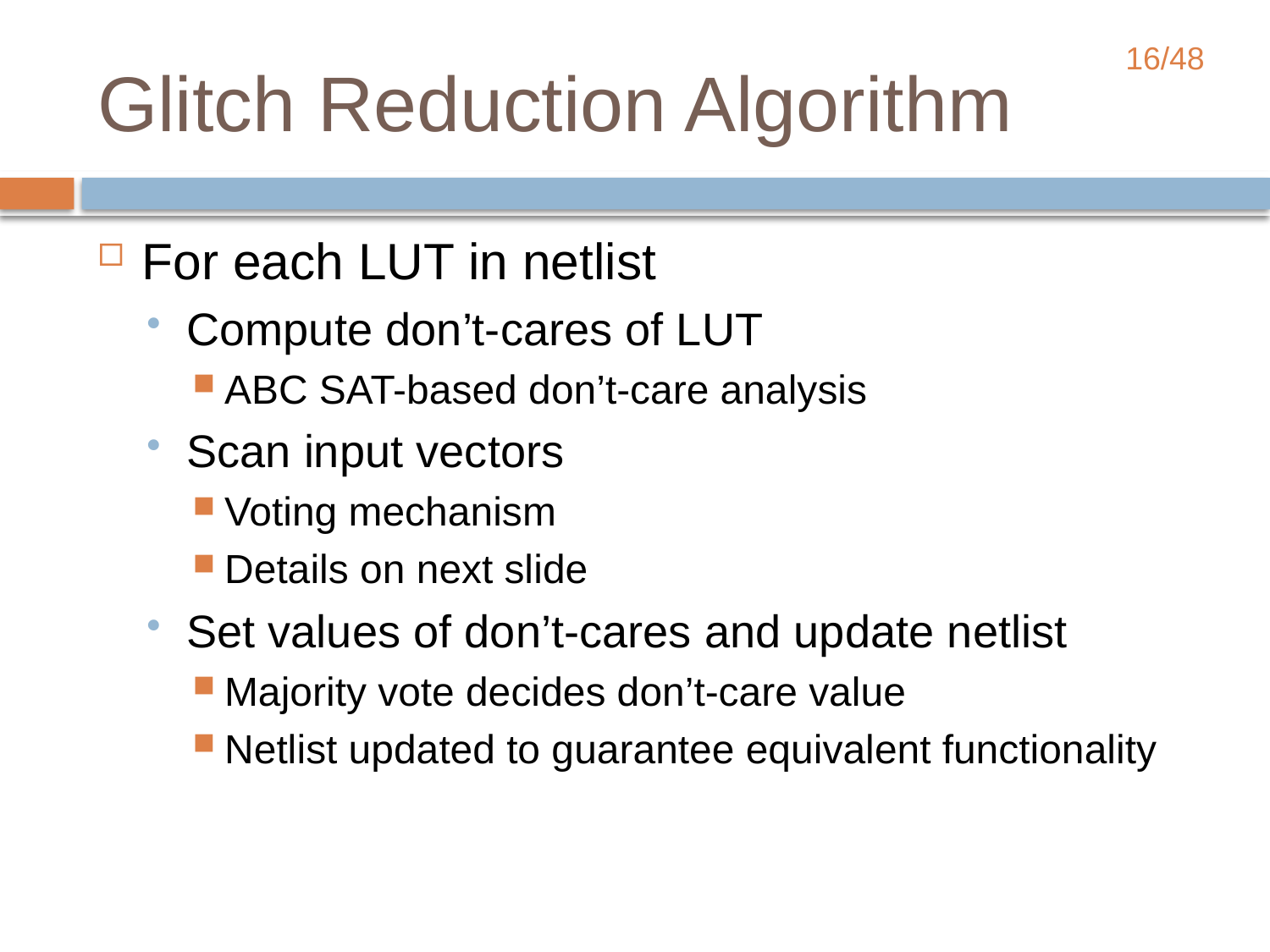

# Glitch Reduction Algorithm
For each LUT in netlist
Compute don’t-cares of LUT
ABC SAT-based don’t-care analysis
Scan input vectors
Voting mechanism
Details on next slide
Set values of don’t-cares and update netlist
Majority vote decides don’t-care value
Netlist updated to guarantee equivalent functionality